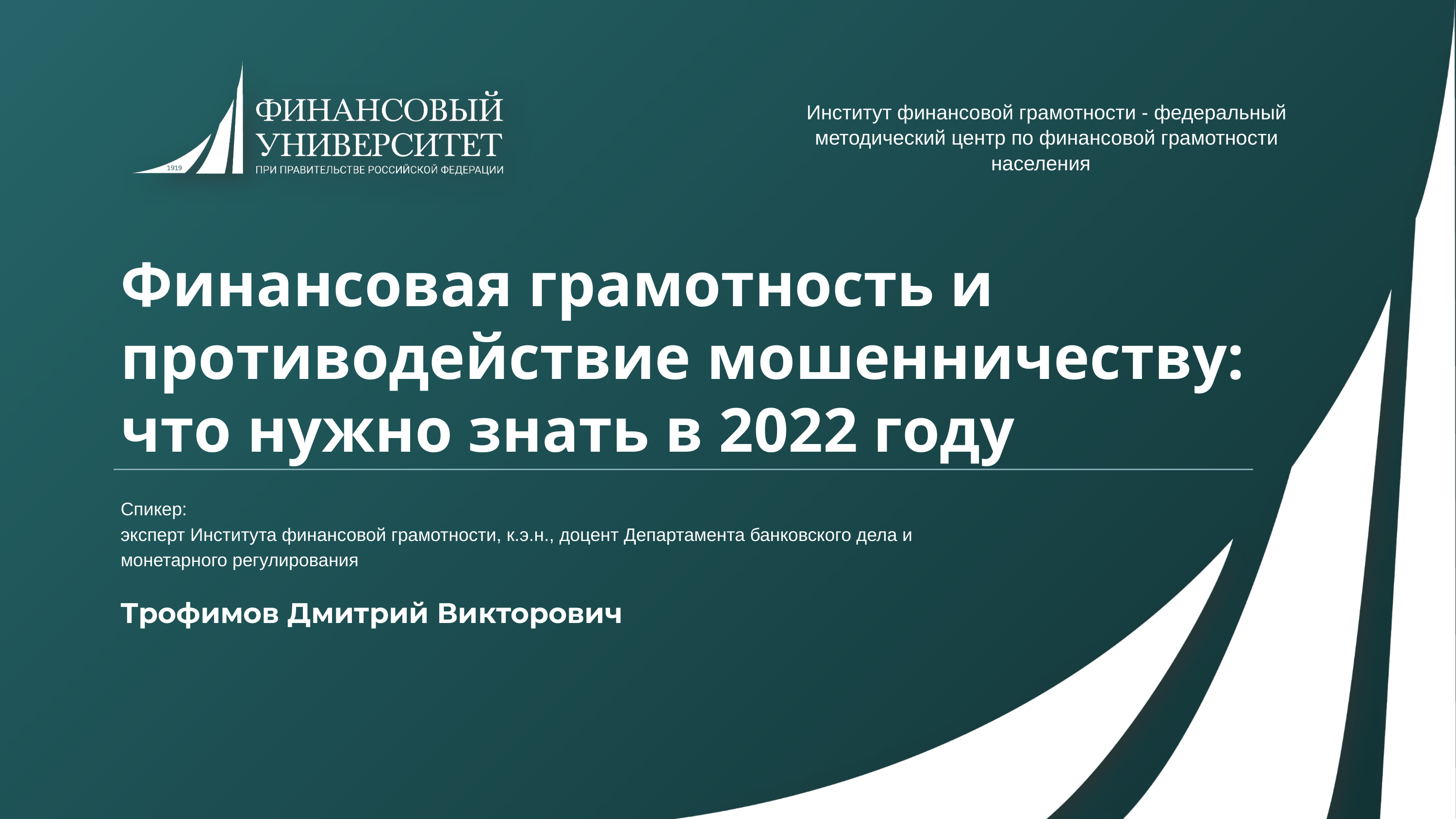

Институт финансовой грамотности - федеральный методический центр по финансовой грамотности населения
#
Финансовая грамотность и противодействие мошенничеству: что нужно знать в 2022 году
Спикер:
эксперт Института финансовой грамотности, к.э.н., доцент Департамента банковского дела и монетарного регулирования

Трофимов Дмитрий Викторович